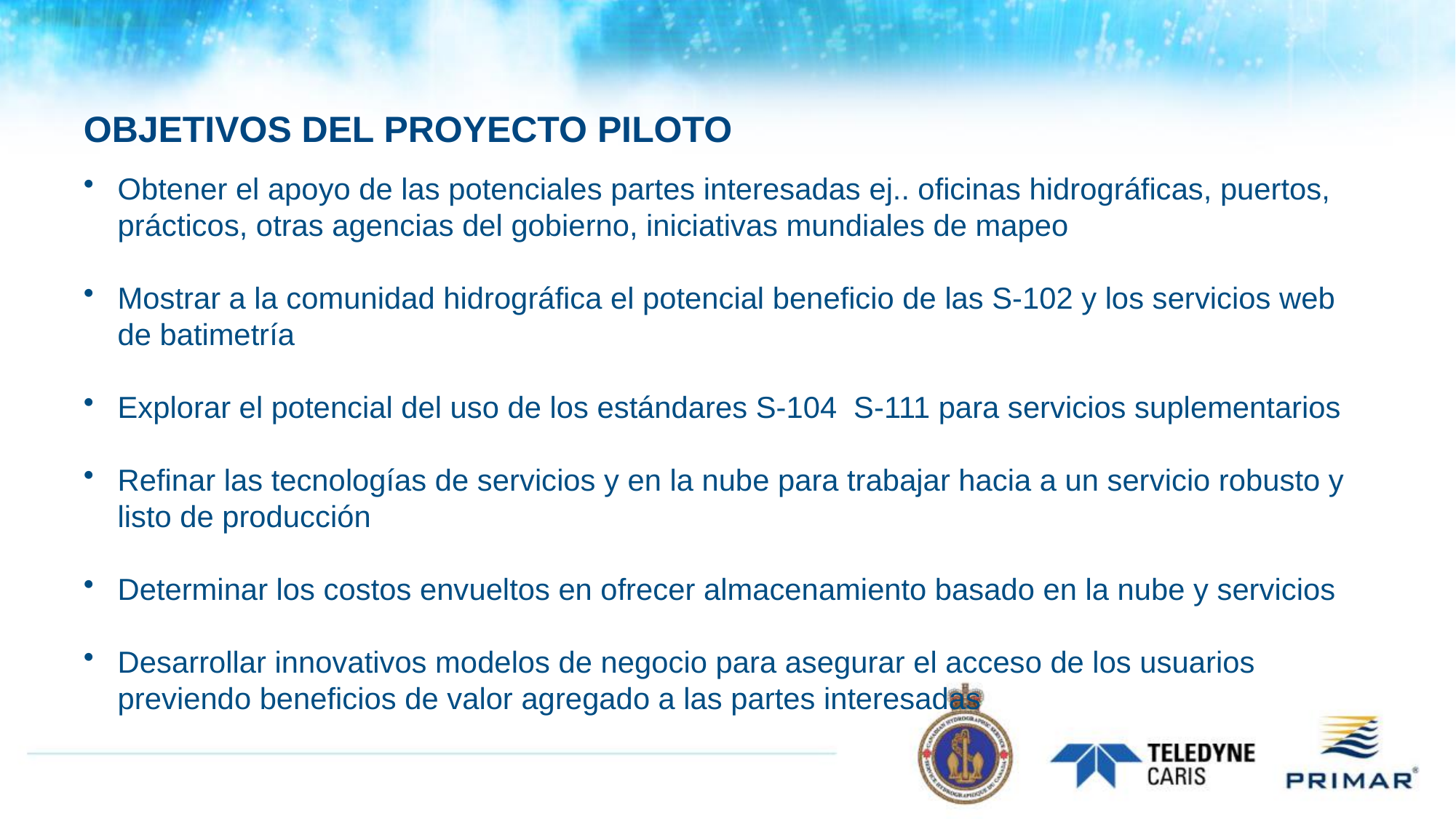

# OBJETIVOS DEL PROYECTO PILOTO
Obtener el apoyo de las potenciales partes interesadas ej.. oficinas hidrográficas, puertos, prácticos, otras agencias del gobierno, iniciativas mundiales de mapeo

Mostrar a la comunidad hidrográfica el potencial beneficio de las S-102 y los servicios web de batimetría

Explorar el potencial del uso de los estándares S-104  S-111 para servicios suplementarios

Refinar las tecnologías de servicios y en la nube para trabajar hacia a un servicio robusto y listo de producción

Determinar los costos envueltos en ofrecer almacenamiento basado en la nube y servicios

Desarrollar innovativos modelos de negocio para asegurar el acceso de los usuarios previendo beneficios de valor agregado a las partes interesadas